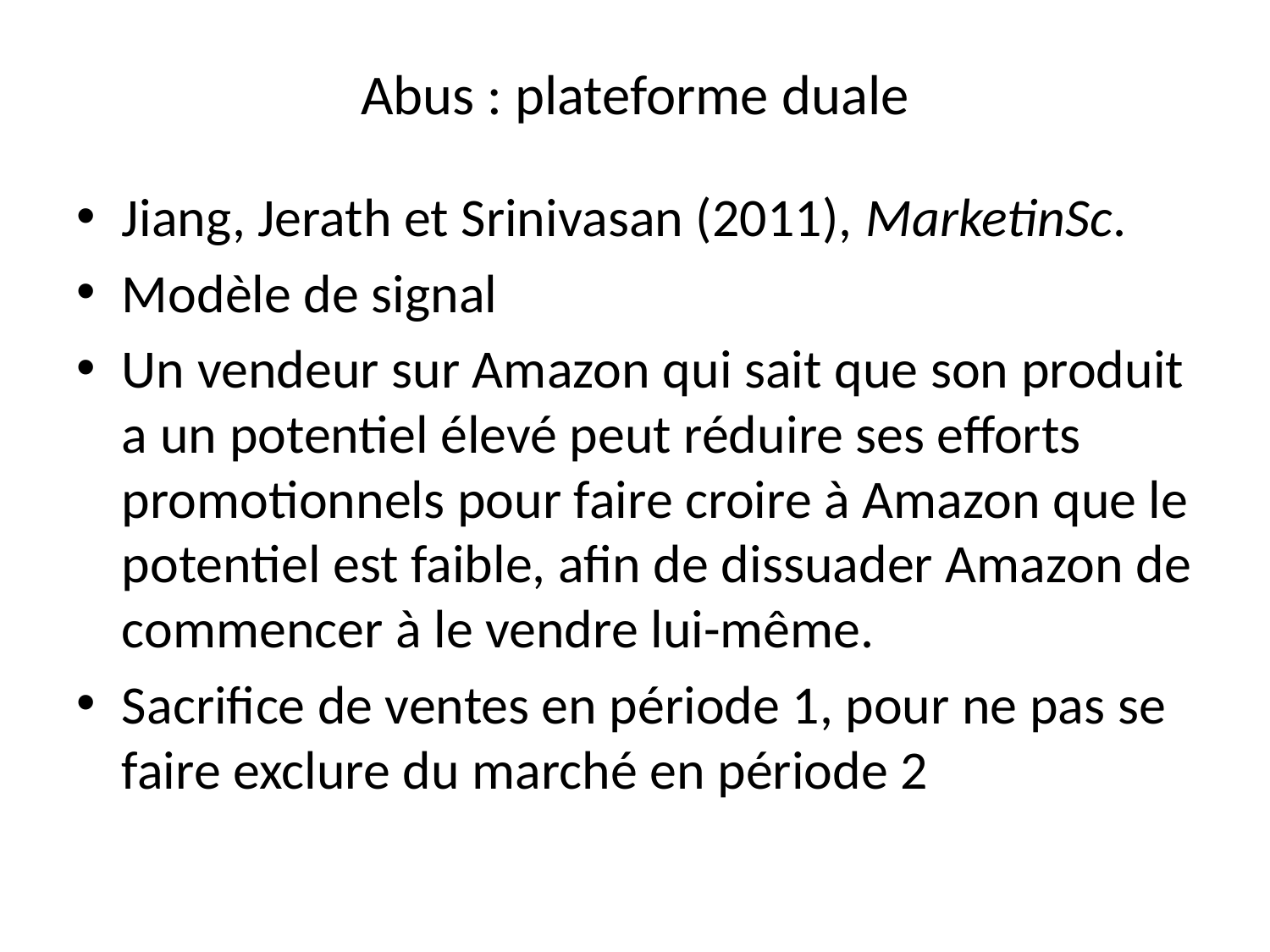

# Abus : plateforme duale
Jiang, Jerath et Srinivasan (2011), MarketinSc.
Modèle de signal
Un vendeur sur Amazon qui sait que son produit a un potentiel élevé peut réduire ses efforts promotionnels pour faire croire à Amazon que le potentiel est faible, afin de dissuader Amazon de commencer à le vendre lui-même.
Sacrifice de ventes en période 1, pour ne pas se faire exclure du marché en période 2